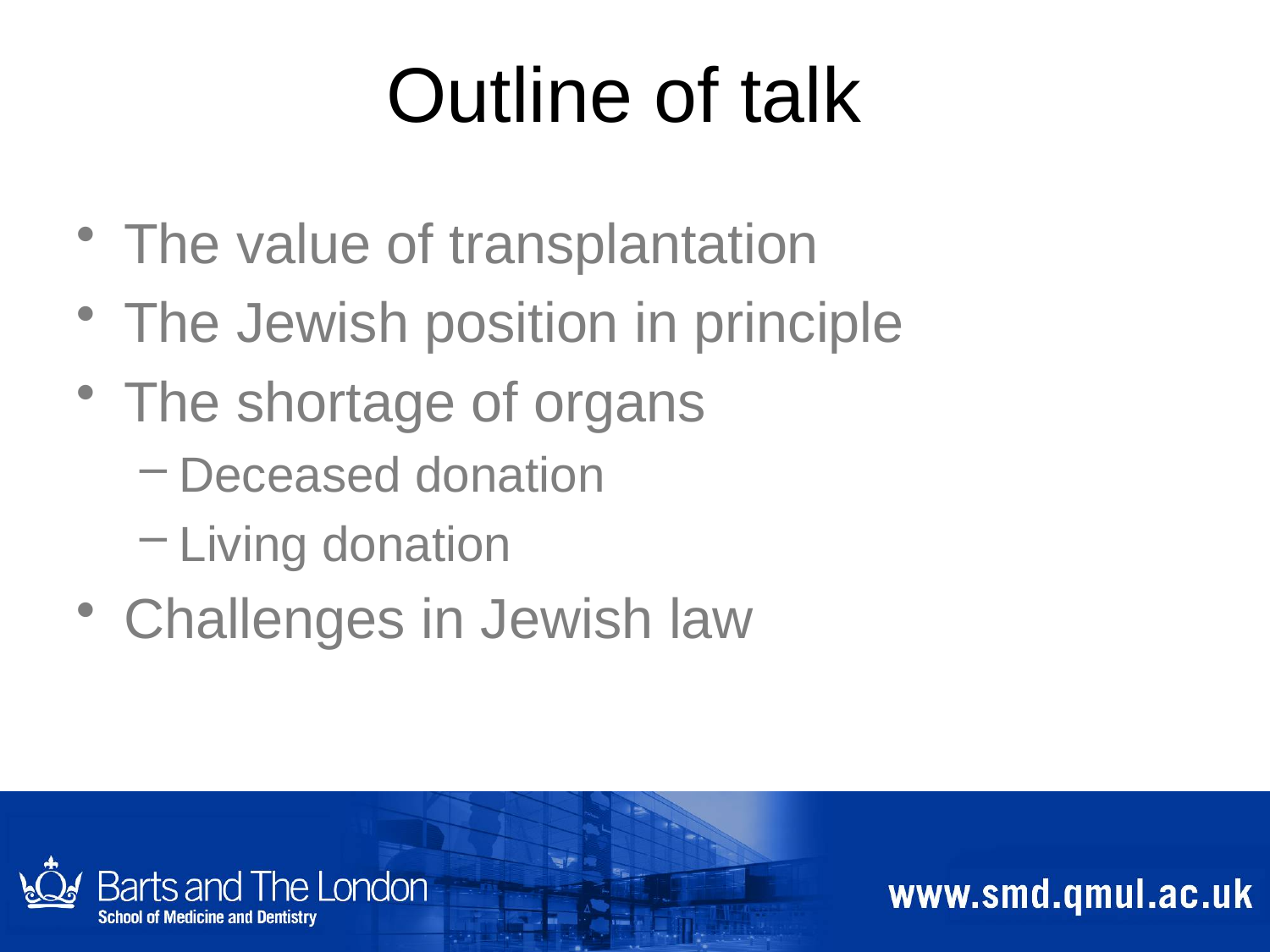

# Outline of talk
The value of transplantation
The Jewish position in principle
The shortage of organs
Deceased donation
Living donation
Challenges in Jewish law